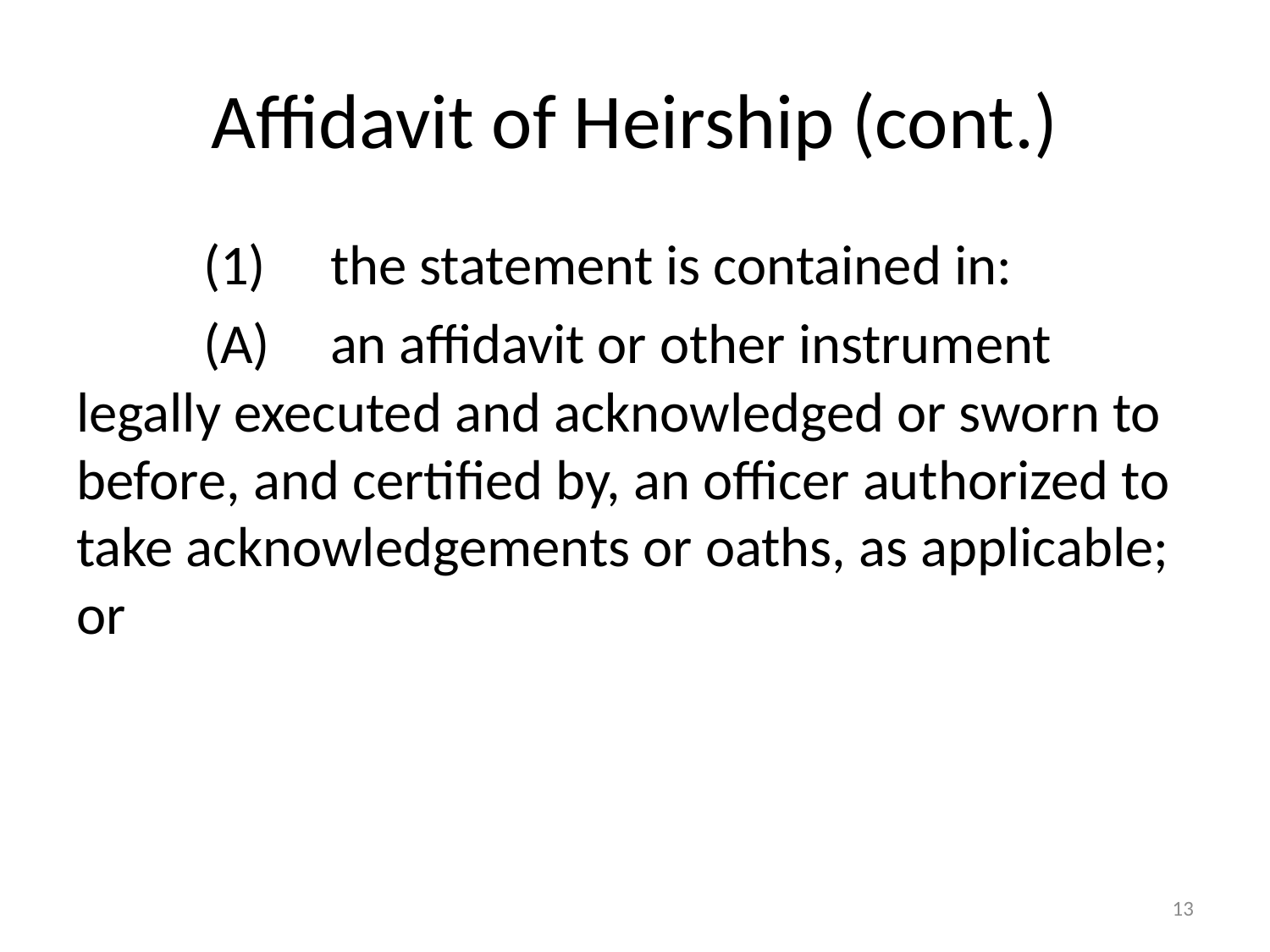

# Affidavit of Heirship (cont.)
	(1)	the statement is contained in:
	(A) 	an affidavit or other instrument legally executed and acknowledged or sworn to before, and certified by, an officer authorized to take acknowledgements or oaths, as applicable; or

13